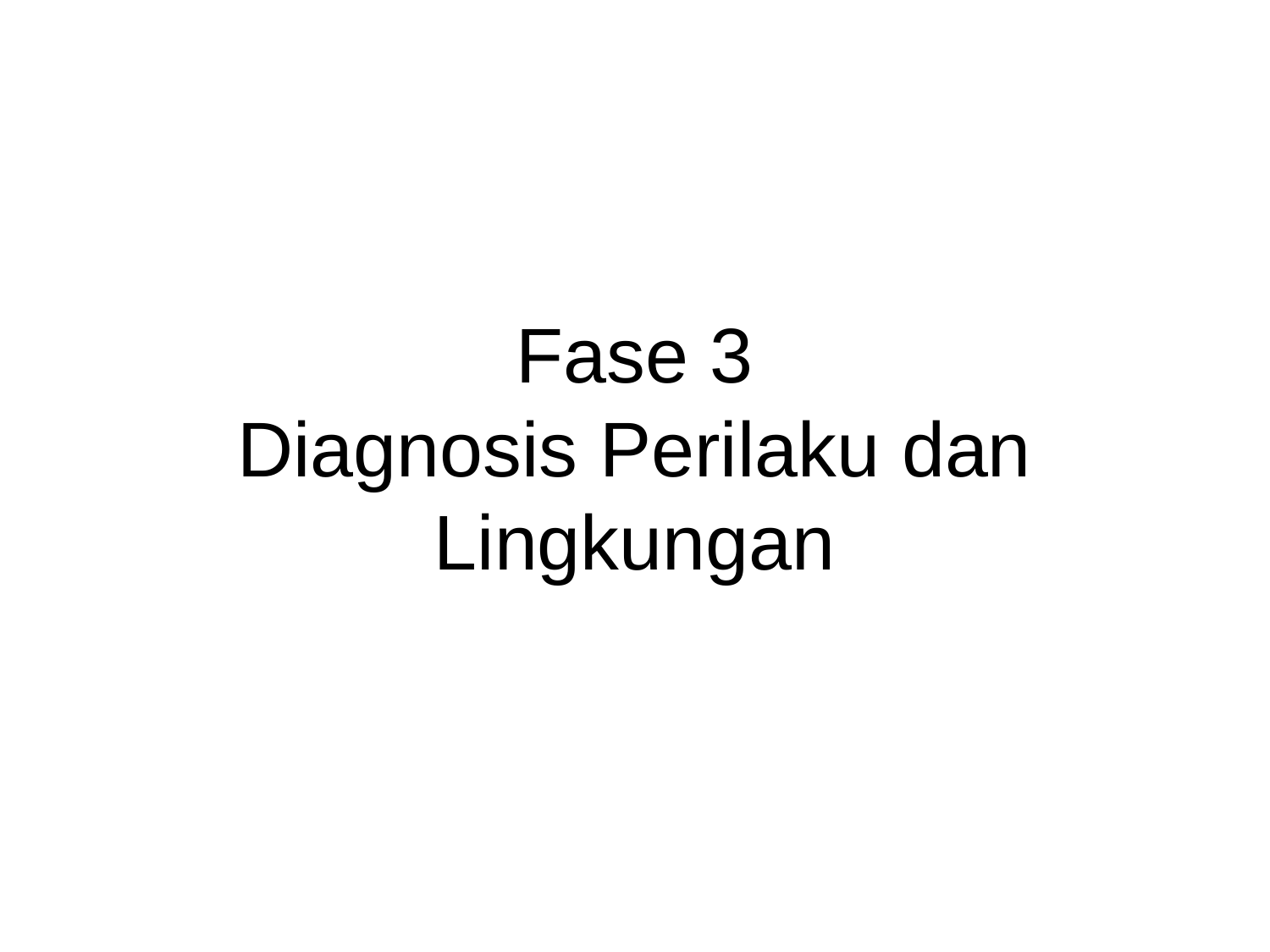

# Fase 3 Diagnosis Perilaku dan Lingkungan